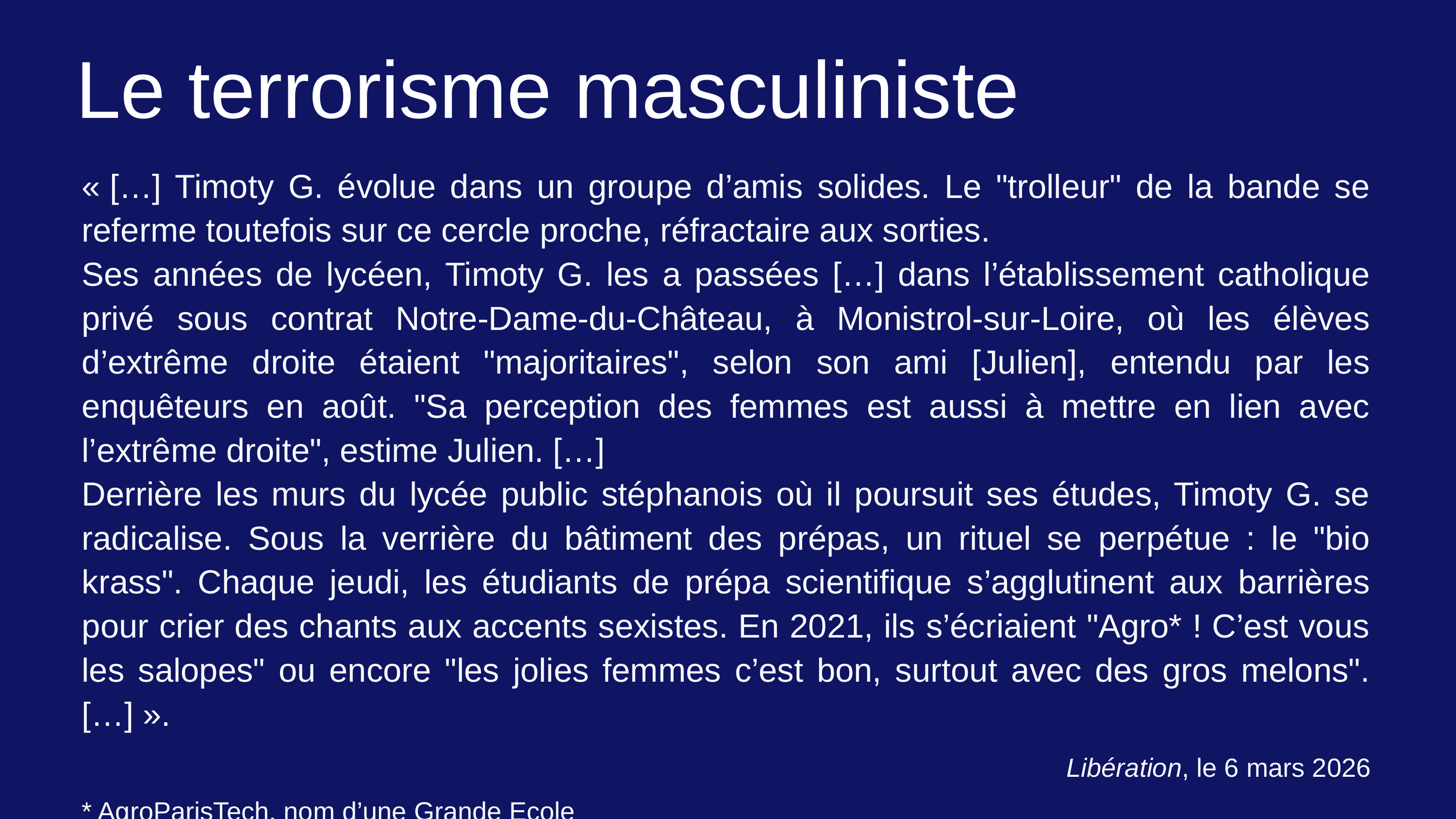

Le terrorisme masculiniste
« […] Timoty G. évolue dans un groupe d’amis solides. Le "trolleur" de la bande se referme toutefois sur ce cercle proche, réfractaire aux sorties.
Ses années de lycéen, Timoty G. les a passées […] dans l’établissement catholique privé sous contrat Notre-Dame-du-Château, à Monistrol-sur-Loire, où les élèves d’extrême droite étaient "majoritaires", selon son ami [Julien], entendu par les enquêteurs en août. "Sa perception des femmes est aussi à mettre en lien avec l’extrême droite", estime Julien. […]
Derrière les murs du lycée public stéphanois où il poursuit ses études, Timoty G. se radicalise. Sous la verrière du bâtiment des prépas, un rituel se perpétue : le "bio krass". Chaque jeudi, les étudiants de prépa scientifique s’agglutinent aux barrières pour crier des chants aux accents sexistes. En 2021, ils s’écriaient "Agro* ! C’est vous les salopes" ou encore "les jolies femmes c’est bon, surtout avec des gros melons". […] ».
Libération, le 6 mars 2026
* AgroParisTech, nom d’une Grande Ecole